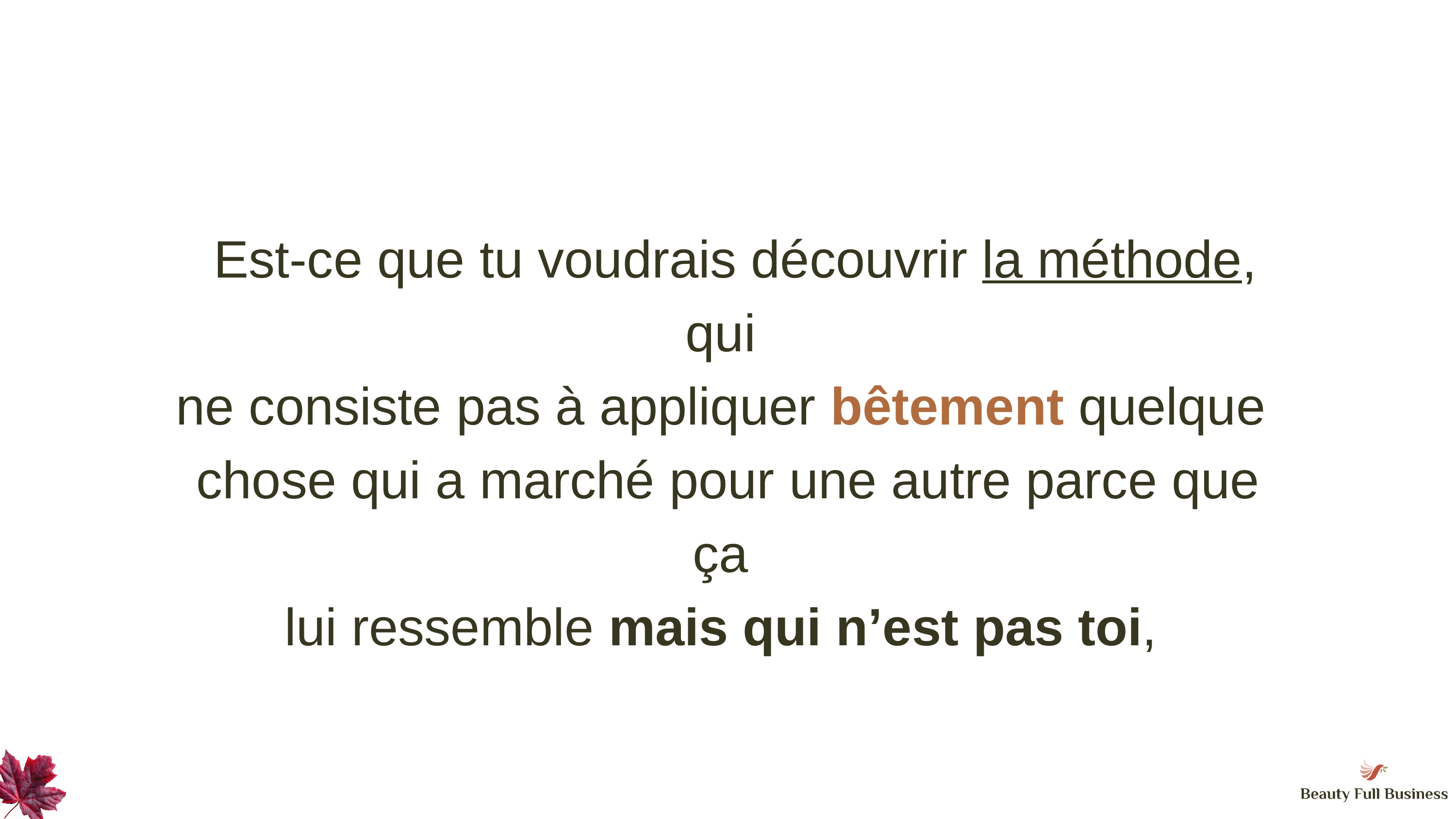

Est-ce que tu voudrais découvrir la méthode, qui
ne consiste pas à appliquer bêtement quelque
chose qui a marché pour une autre parce que ça
lui ressemble mais qui n’est pas toi,